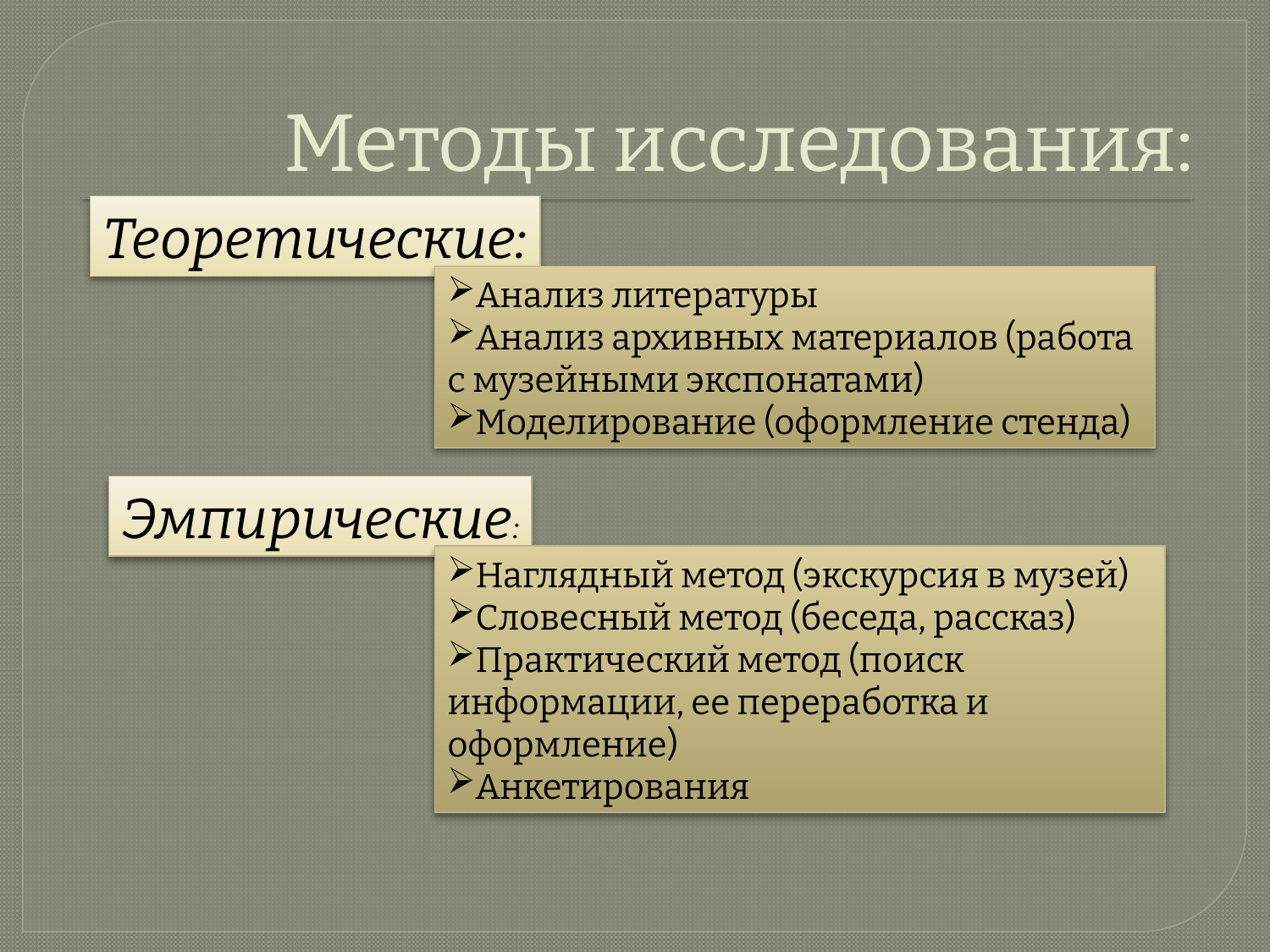

# Методы исследования:
Теоретические:
Анализ литературы
Анализ архивных материалов (работа с музейными экспонатами)
Моделирование (оформление стенда)
Эмпирические:
Наглядный метод (экскурсия в музей)
Словесный метод (беседа, рассказ)
Практический метод (поиск информации, ее переработка и оформление)
Анкетирования